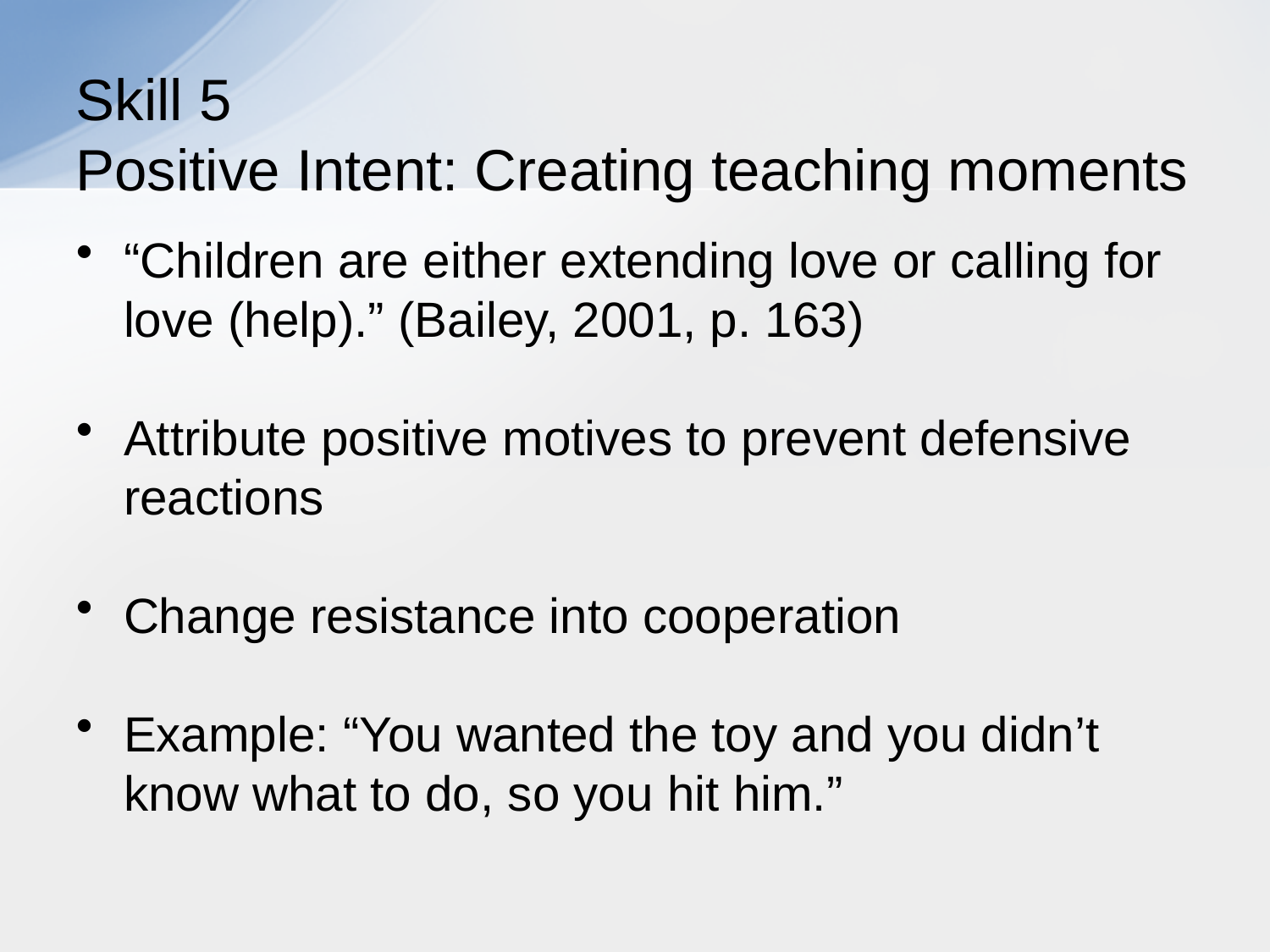

# Skill 5 Positive Intent: Creating teaching moments
“Children are either extending love or calling for love (help).” (Bailey, 2001, p. 163)

Attribute positive motives to prevent defensive reactions

Change resistance into cooperation

Example: “You wanted the toy and you didn’t know what to do, so you hit him.”